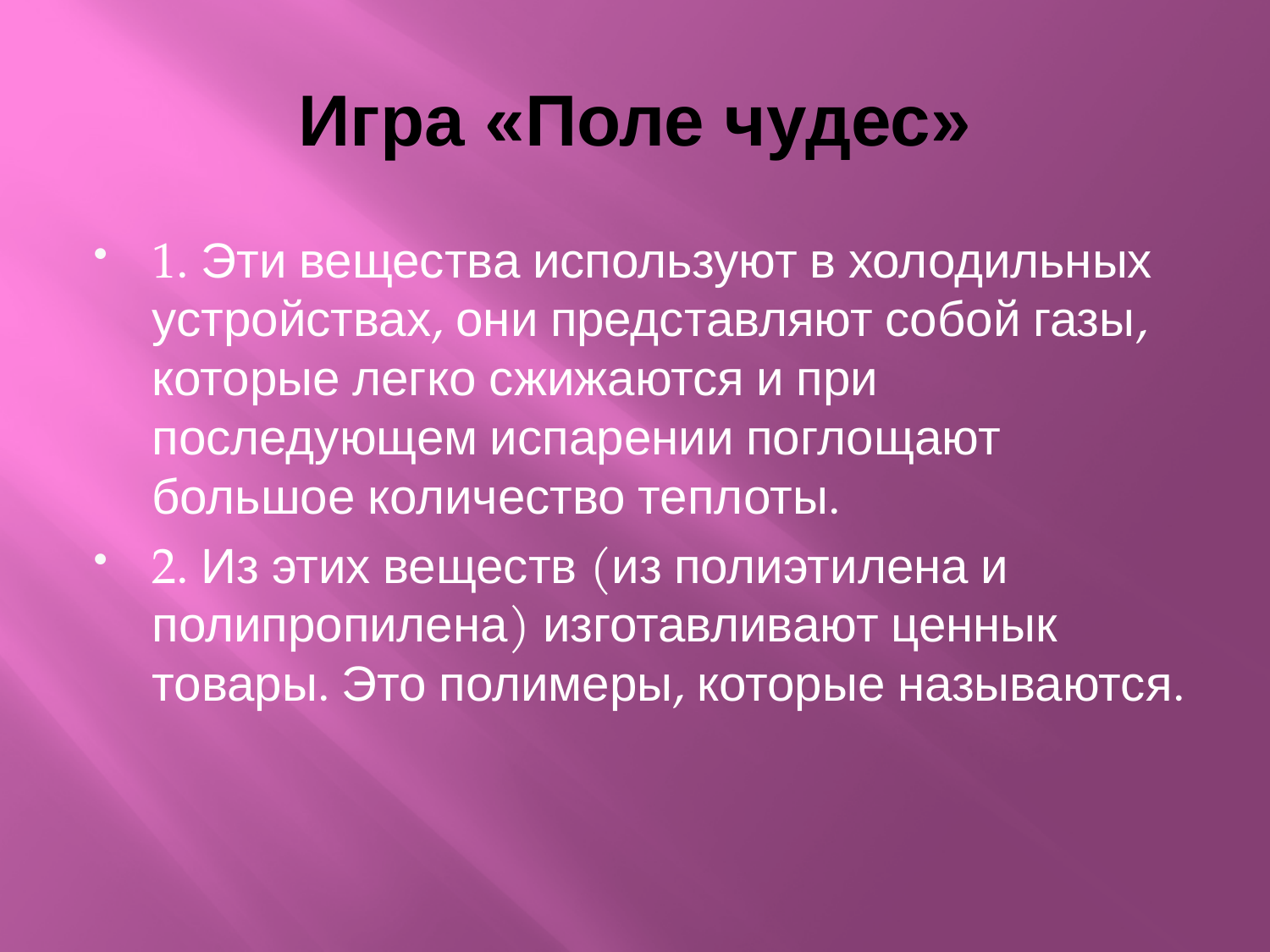

# Игра «Поле чудес»
1. Эти вещества используют в холодильных устройствах, они представляют собой газы, которые легко сжижаются и при последующем испарении поглощают большое количество теплоты.
2. Из этих веществ (из полиэтилена и полипропилена) изготавливают ценнык товары. Это полимеры, которые называются.